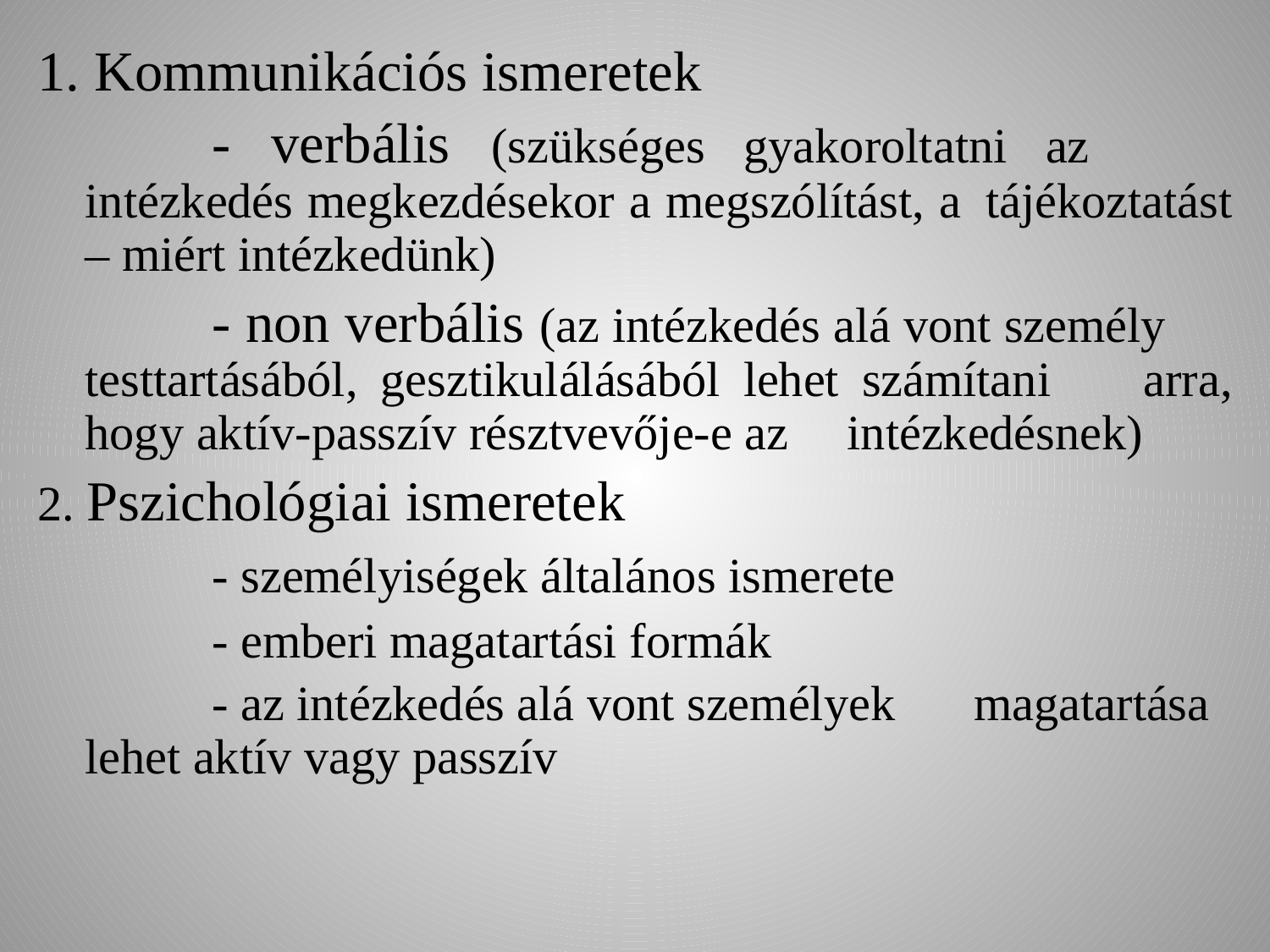

1. Kommunikációs ismeretek
		- verbális (szükséges gyakoroltatni az 	intézkedés megkezdésekor a megszólítást, a 	tájékoztatást – miért intézkedünk)
		- non verbális (az intézkedés alá vont személy 	testtartásából, gesztikulálásából lehet számítani 	arra, hogy aktív-passzív résztvevője-e az 	intézkedésnek)
2. Pszichológiai ismeretek
		- személyiségek általános ismerete
		- emberi magatartási formák
		- az intézkedés alá vont személyek 	magatartása 	lehet aktív vagy passzív